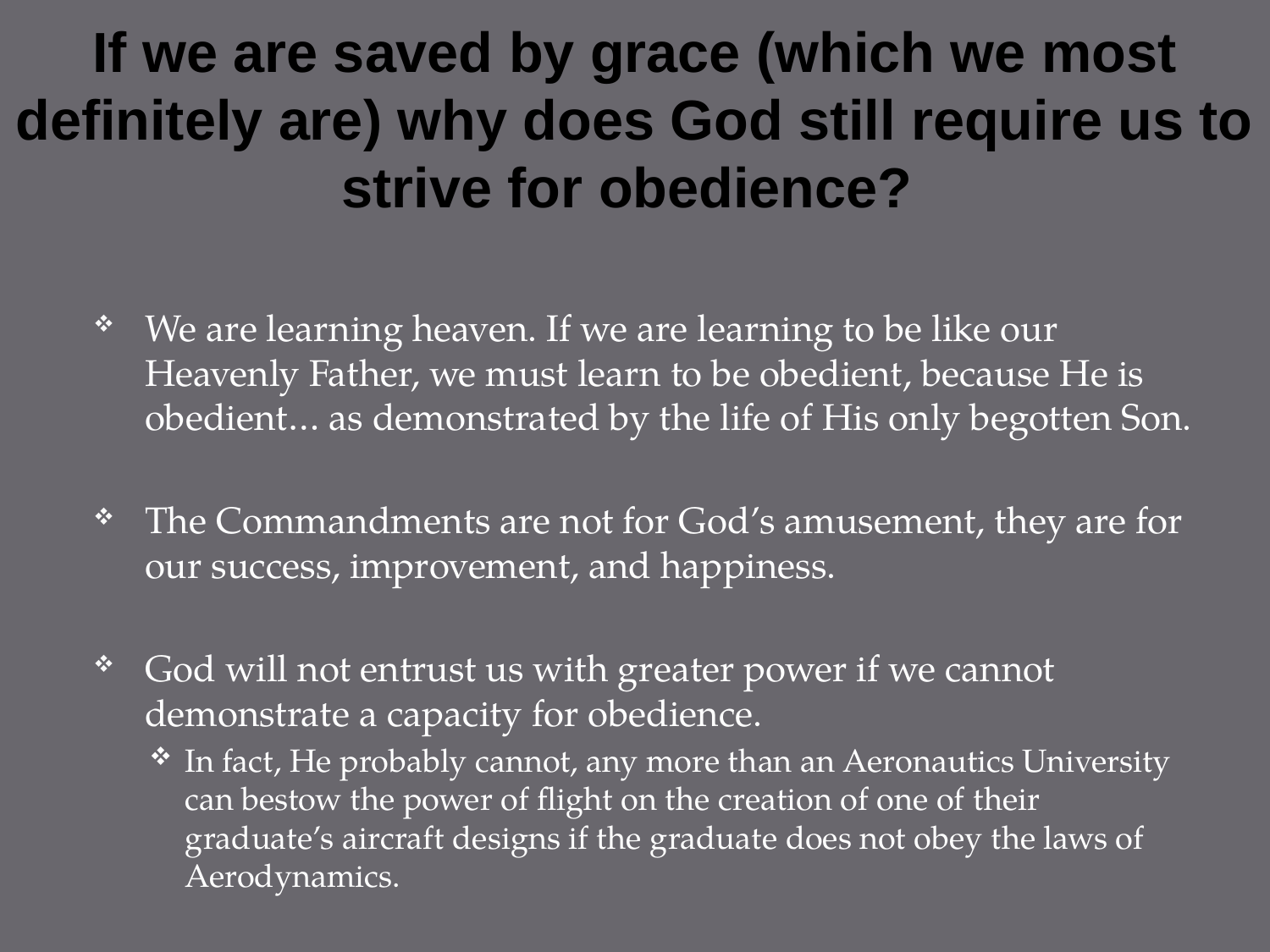

# If we are saved by grace (which we most definitely are) why does God still require us to strive for obedience?
We are learning heaven. If we are learning to be like our Heavenly Father, we must learn to be obedient, because He is obedient… as demonstrated by the life of His only begotten Son.

The Commandments are not for God’s amusement, they are for our success, improvement, and happiness.

God will not entrust us with greater power if we cannot demonstrate a capacity for obedience.
In fact, He probably cannot, any more than an Aeronautics University can bestow the power of flight on the creation of one of their graduate’s aircraft designs if the graduate does not obey the laws of Aerodynamics.